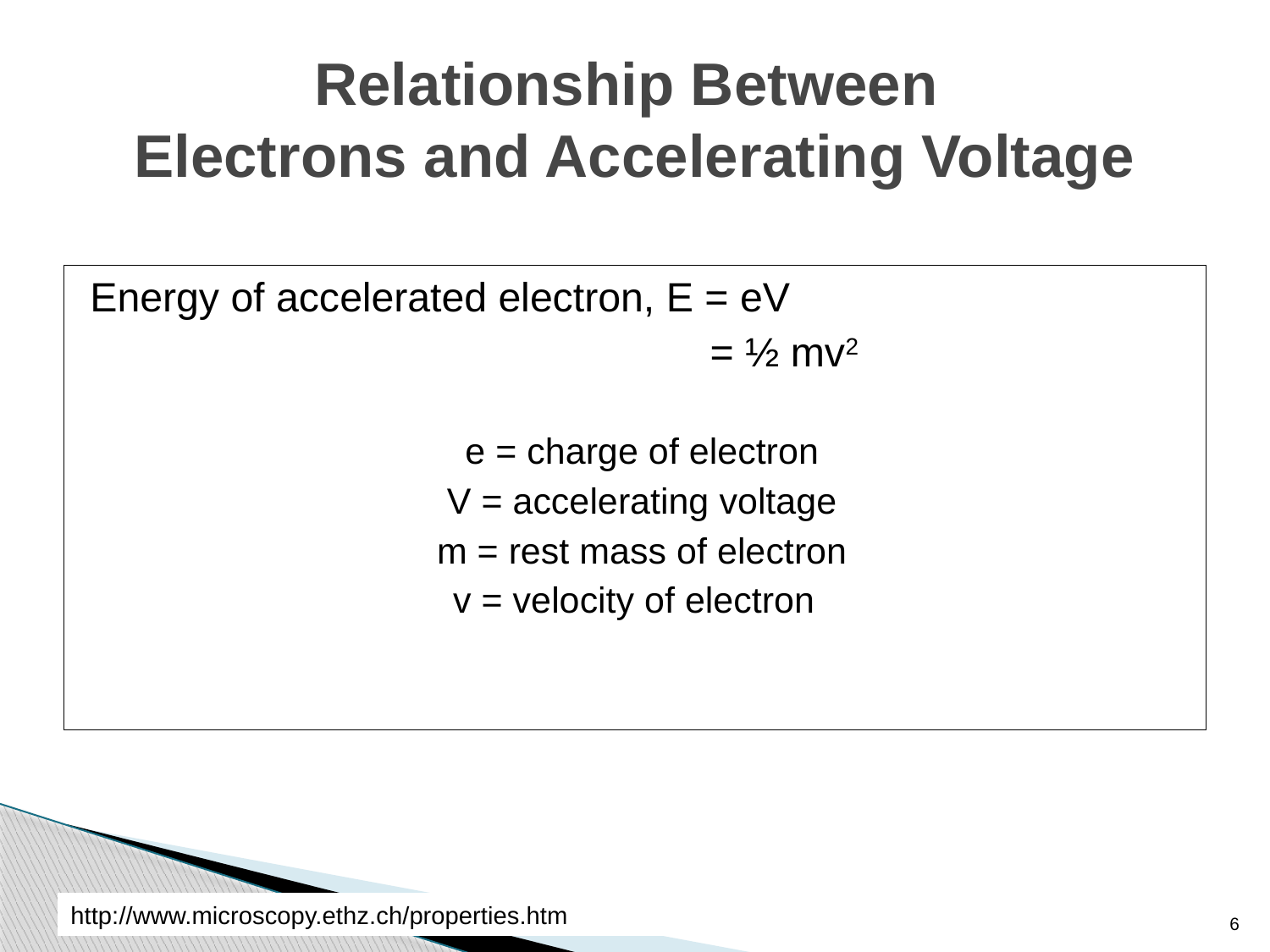

# Relationship Between Electrons and Accelerating Voltage
Energy of accelerated electron, E = eV
		                      = ½ mv2

e = charge of electron
V = accelerating voltage
m = rest mass of electron
v = velocity of electron

6
http://www.microscopy.ethz.ch/properties.htm